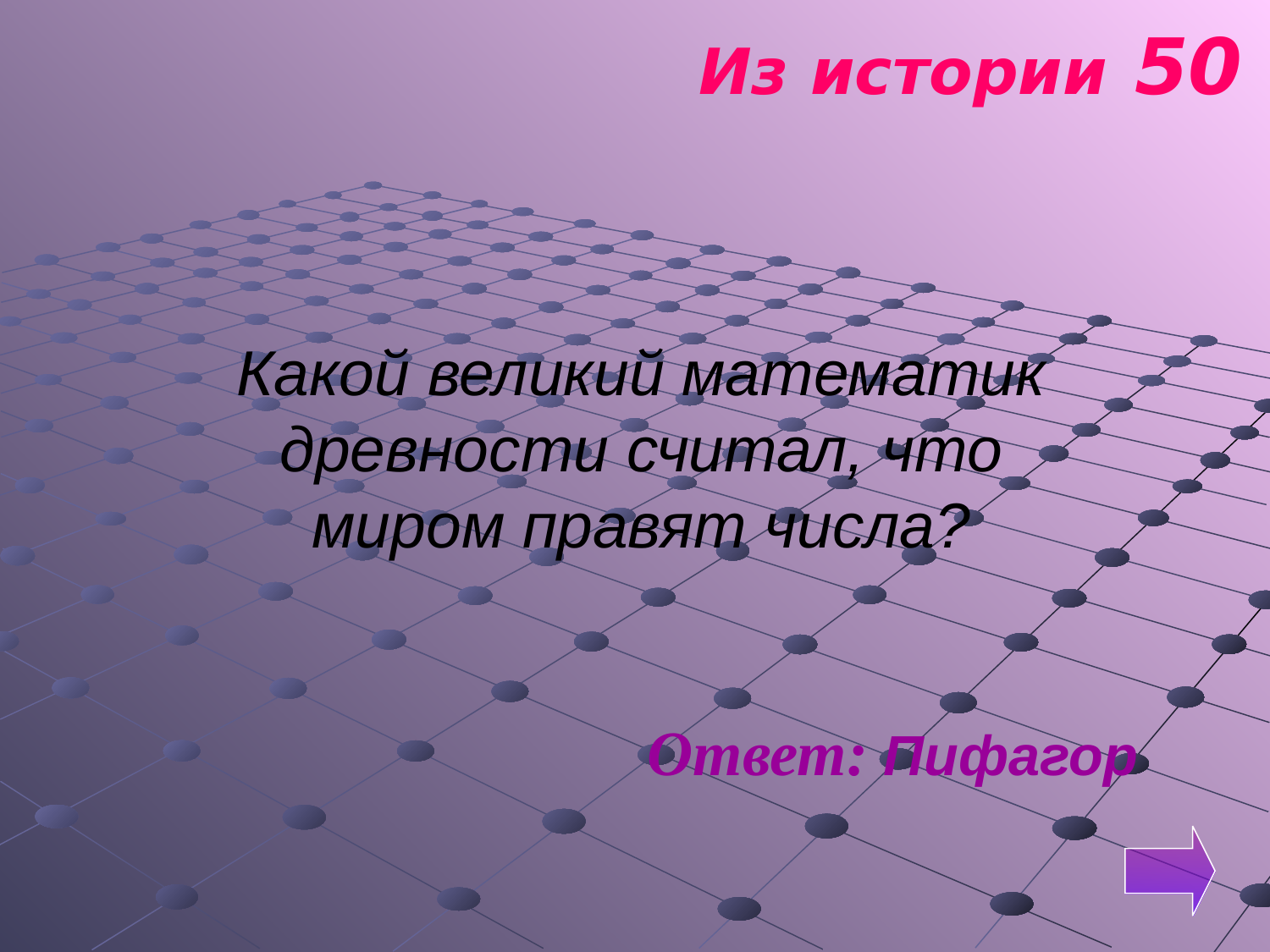

Из истории 50
Какой великий математик древности считал, что миром правят числа?
Ответ: Пифагор